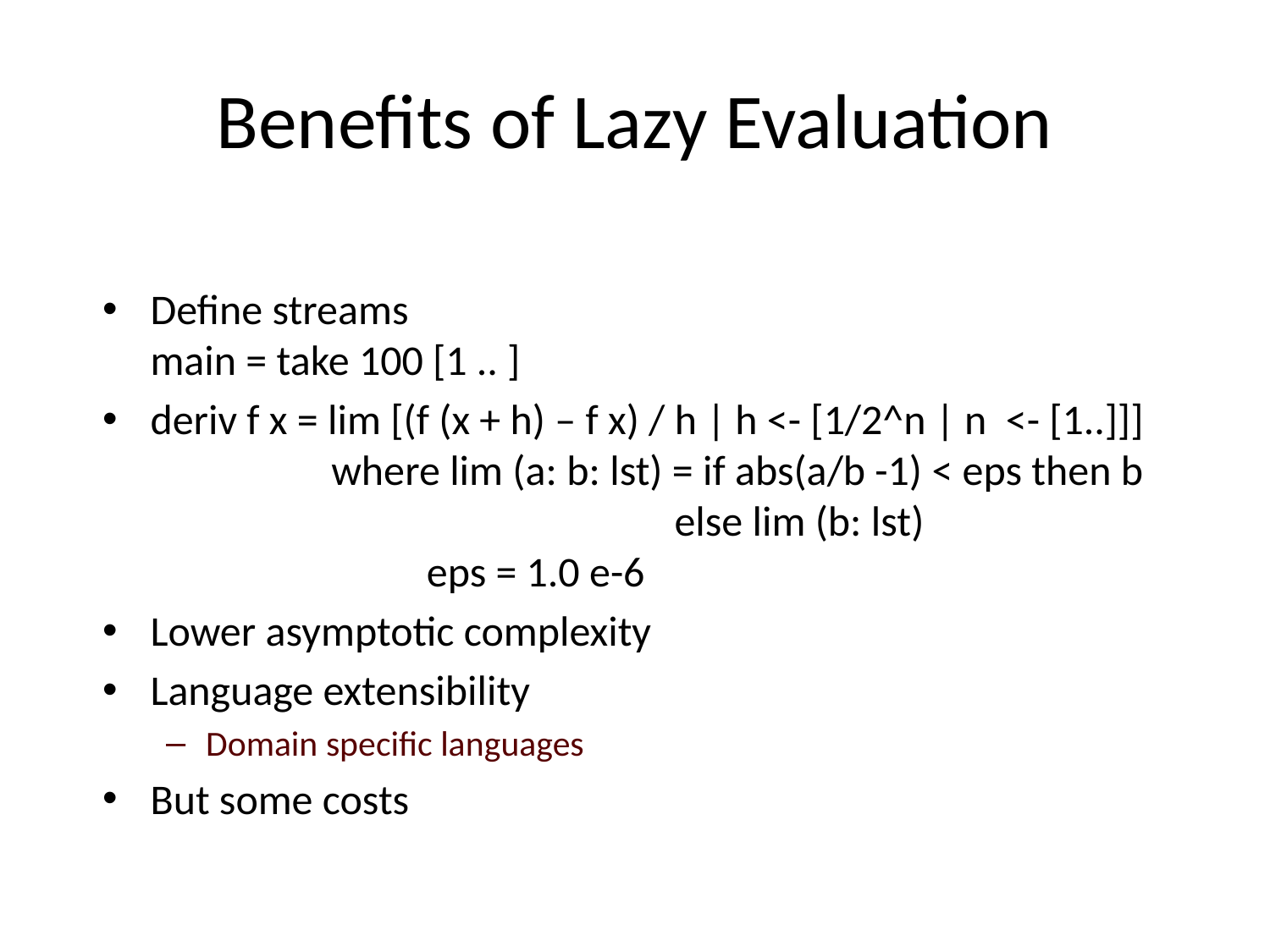

# Benefits of Lazy Evaluation
Define streams
main = take 100 [1 .. ]
deriv f x = lim [(f (x + h) – f x) / h | h <- [1/2^n | n  <- [1..]]]
                   where lim (a: b: lst) = if abs(a/b -1) < eps then b
                                                       else lim (b: lst)
                             eps = 1.0 e-6
Lower asymptotic complexity
Language extensibility
Domain specific languages
But some costs